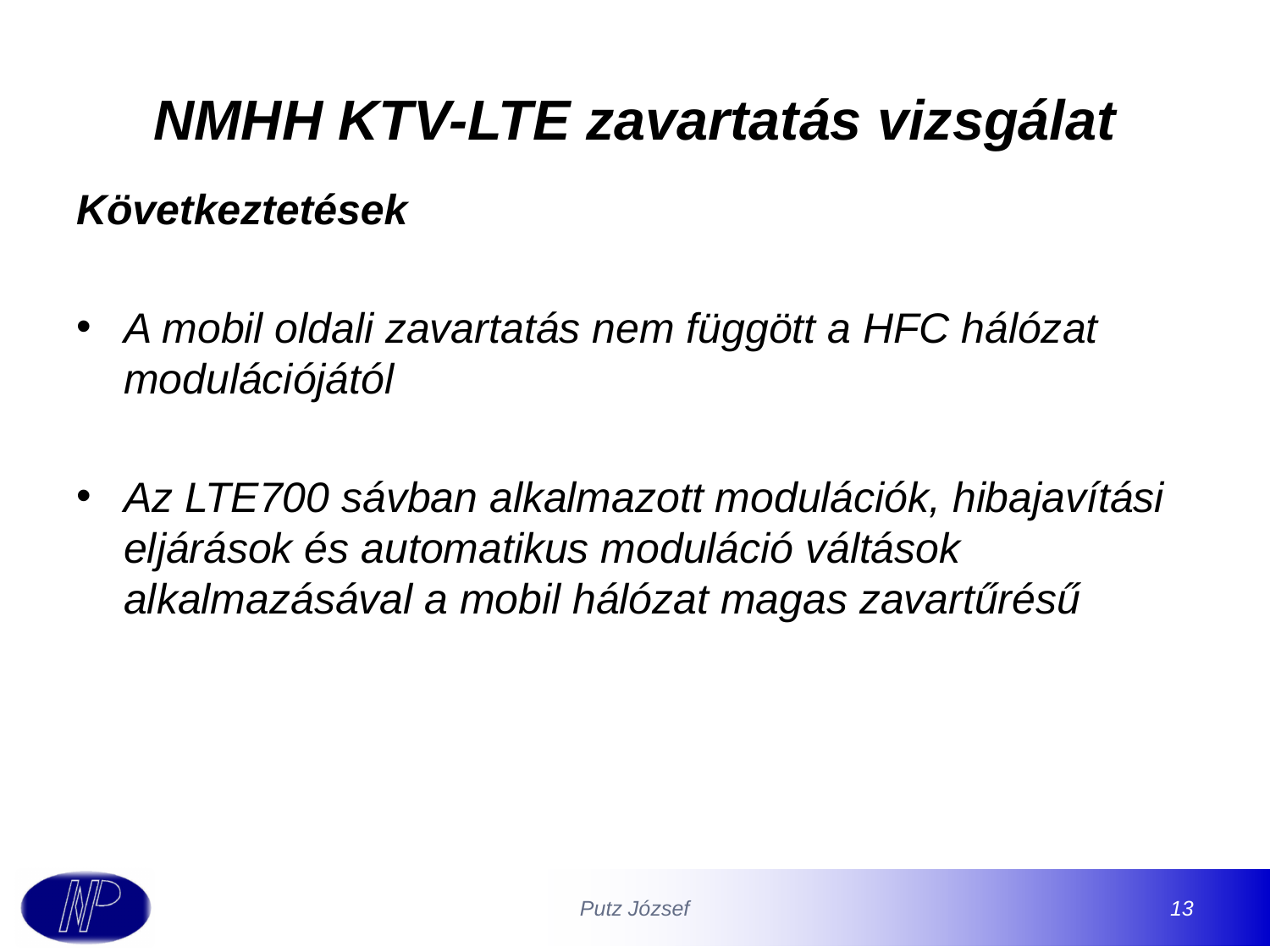

# NMHH KTV-LTE zavartatás vizsgálat
Következtetések

A mobil oldali zavartatás nem függött a HFC hálózat modulációjától

Az LTE700 sávban alkalmazott modulációk, hibajavítási eljárások és automatikus moduláció váltások alkalmazásával a mobil hálózat magas zavartűrésű
Putz József
13